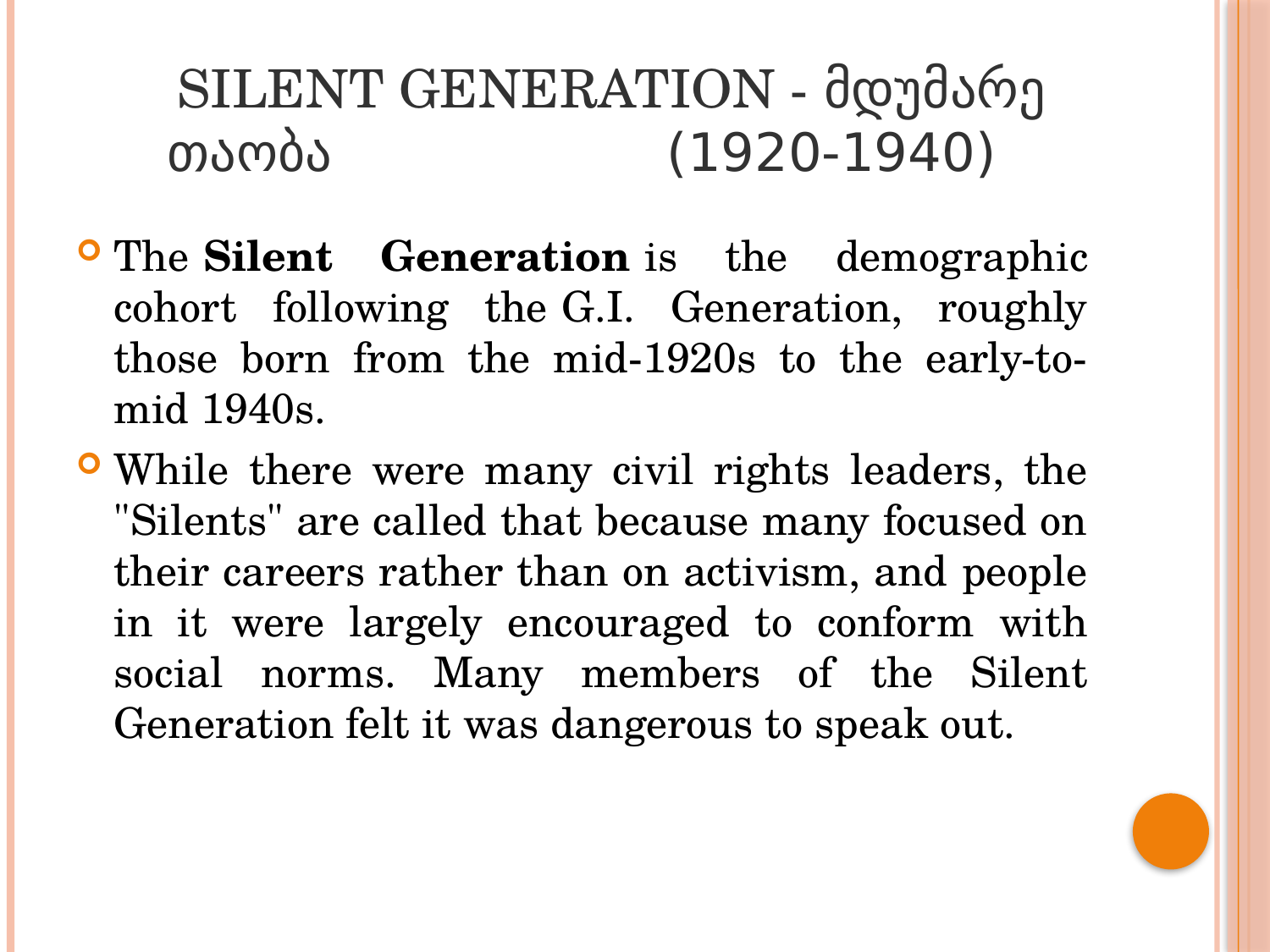

# Silent generation - მდუმარე თაობა                    (1920-1940)
The Silent Generation is the demographic cohort following the G.I. Generation, roughly those born from the mid-1920s to the early-to-mid 1940s.
While there were many civil rights leaders, the "Silents" are called that because many focused on their careers rather than on activism, and people in it were largely encouraged to conform with social norms. Many members of the Silent Generation felt it was dangerous to speak out.